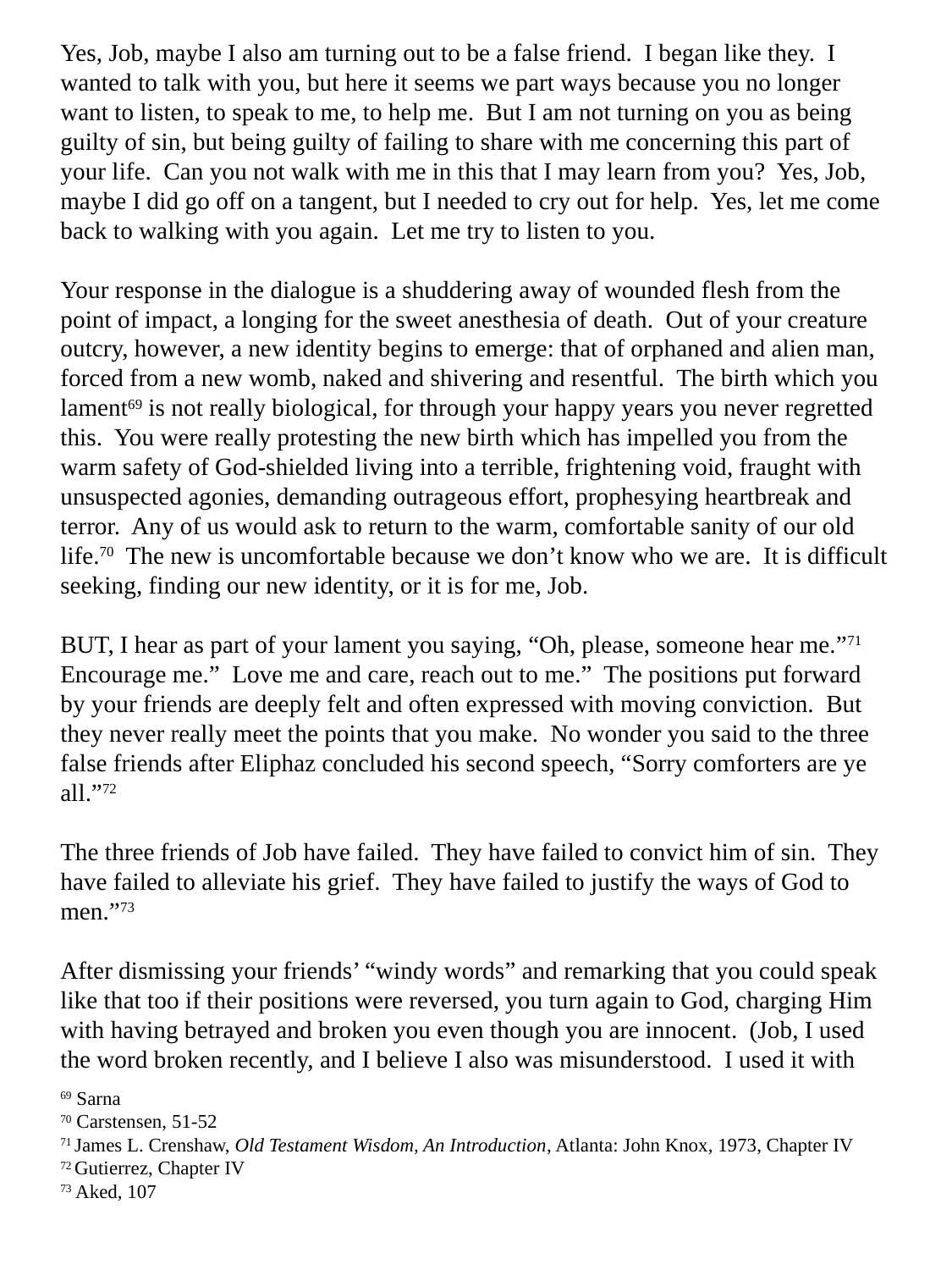

# Yes, Job, maybe I also am turning out to be a false friend.  I began like they.  I wanted to talk with you, but here it seems we part ways because you no longer want to listen, to speak to me, to help me.  But I am not turning on you as being guilty of sin, but being guilty of failing to share with me concerning this part of your life.  Can you not walk with me in this that I may learn from you?  Yes, Job, maybe I did go off on a tangent, but I needed to cry out for help.  Yes, let me come back to walking with you again.  Let me try to listen to you. Your response in the dialogue is a shuddering away of wounded flesh from the point of impact, a longing for the sweet anesthesia of death.  Out of your creature outcry, however, a new identity begins to emerge: that of orphaned and alien man, forced from a new womb, naked and shivering and resentful.  The birth which you lament69 is not really biological, for through your happy years you never regretted this.  You were really protesting the new birth which has impelled you from the warm safety of God-shielded living into a terrible, frightening void, fraught with unsuspected agonies, demanding outrageous effort, prophesying heartbreak and terror.  Any of us would ask to return to the warm, comfortable sanity of our old life.70  The new is uncomfortable because we don’t know who we are.  It is difficult seeking, finding our new identity, or it is for me, Job. BUT, I hear as part of your lament you saying, “Oh, please, someone hear me.”71  Encourage me.”  Love me and care, reach out to me.”  The positions put forward by your friends are deeply felt and often expressed with moving conviction.  But they never really meet the points that you make.  No wonder you said to the three false friends after Eliphaz concluded his second speech, “Sorry comforters are ye all.”72 The three friends of Job have failed.  They have failed to convict him of sin.  They have failed to alleviate his grief.  They have failed to justify the ways of God to men.”73 After dismissing your friends’ “windy words” and remarking that you could speak like that too if their positions were reversed, you turn again to God, charging Him with having betrayed and broken you even though you are innocent.  (Job, I used the word broken recently, and I believe I also was misunderstood.  I used it with
69 Sarna
70 Carstensen, 51-52
71 James L. Crenshaw, Old Testament Wisdom, An Introduction, Atlanta: John Knox, 1973, Chapter IV
72 Gutierrez, Chapter IV
73 Aked, 107